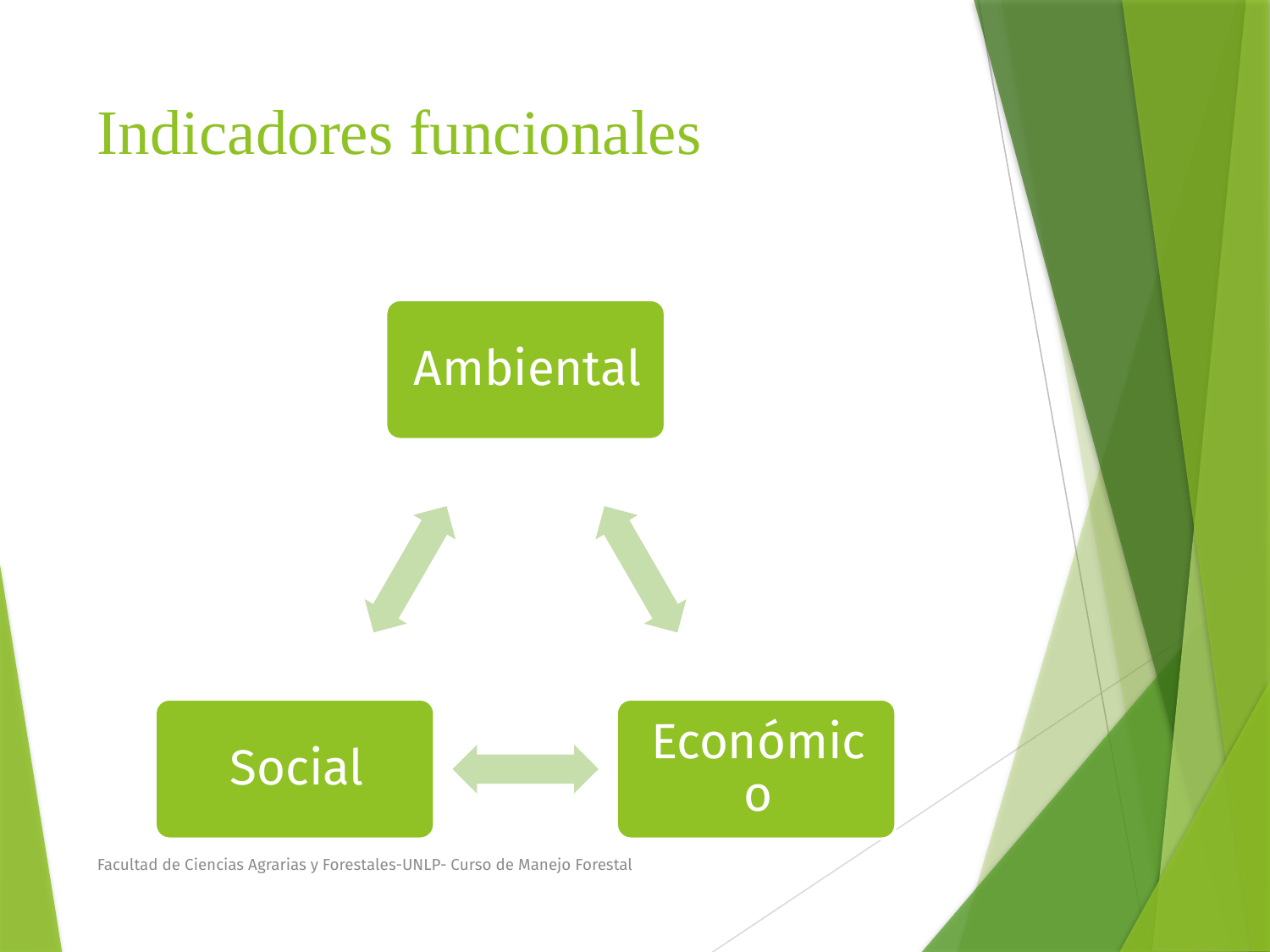

# Indicadores funcionales
Ambiental

Económico

Social

Facultad de Ciencias Agrarias y Forestales-UNLP- Curso de Manejo Forestal